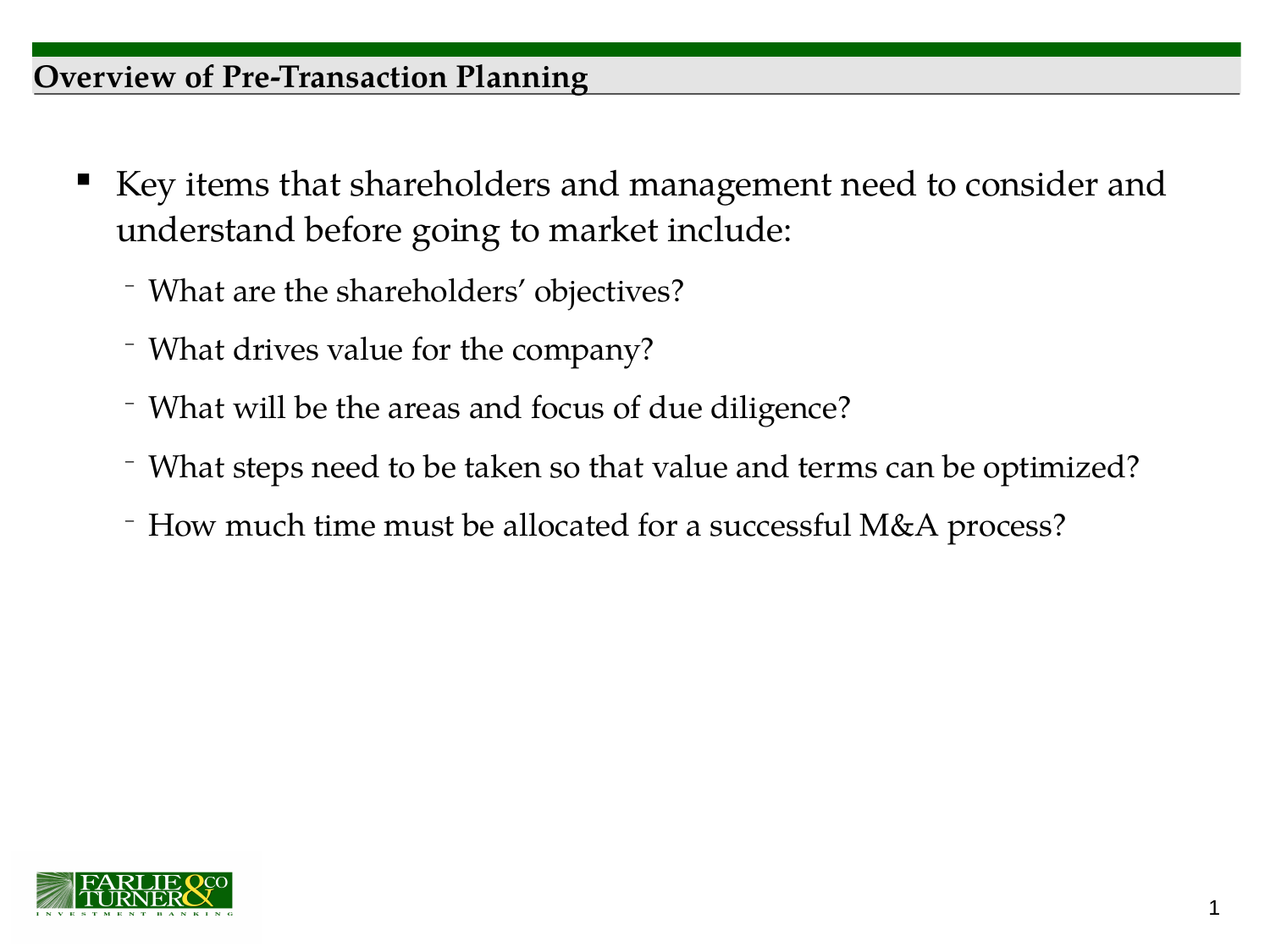

Overview of Pre-Transaction Planning
Key items that shareholders and management need to consider and understand before going to market include:
What are the shareholders’ objectives?
What drives value for the company?
What will be the areas and focus of due diligence?
What steps need to be taken so that value and terms can be optimized?
How much time must be allocated for a successful M&A process?
1